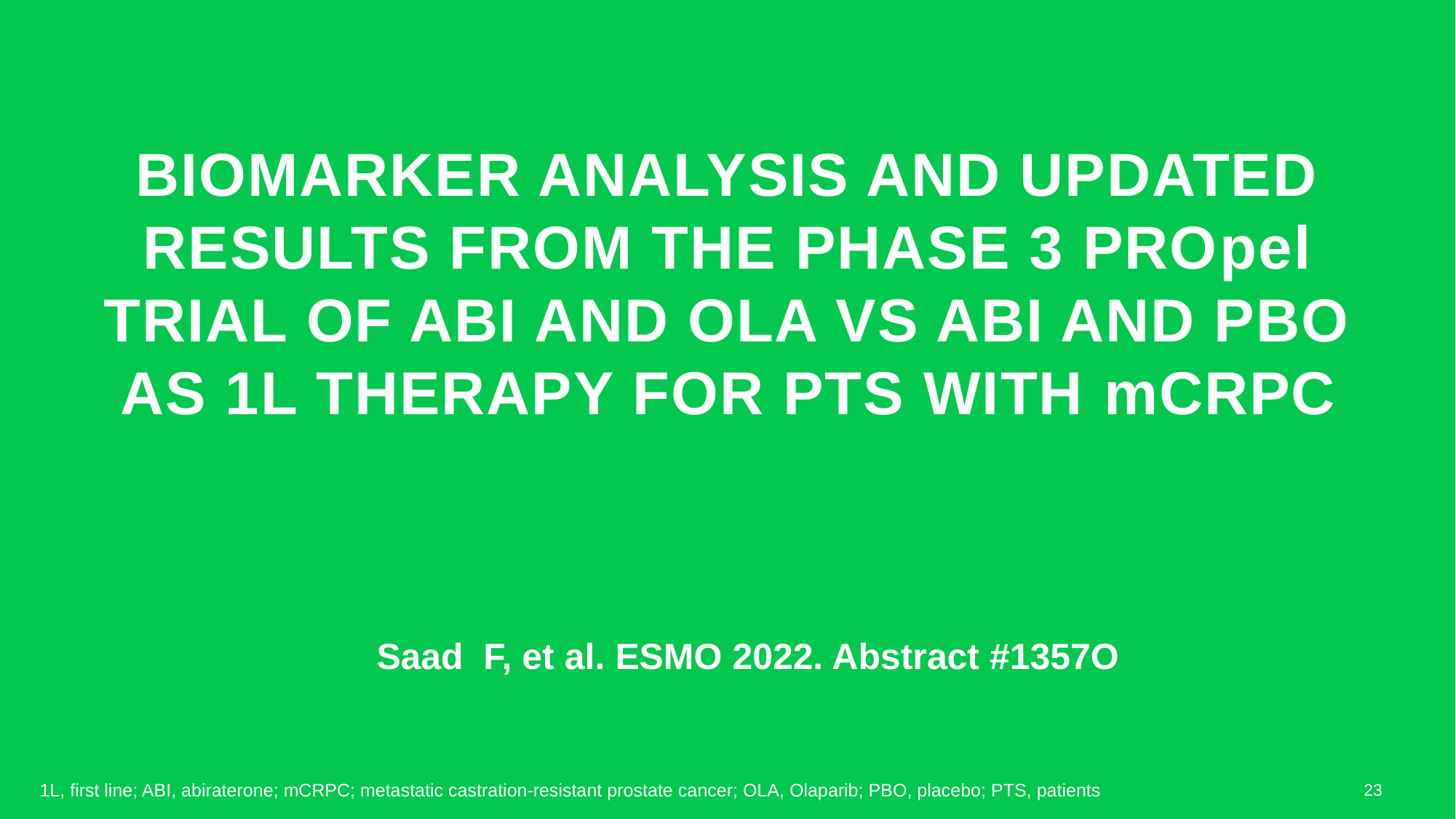

# Biomarker analysis and updated results from the Phase 3 PROpel trial of abi and ola vs abi and pbo as 1L therapy for pts with mCRPC
Saad  F, et al. ESMO 2022. Abstract #1357O
23
1L, first line; ABI, abiraterone; mCRPC; metastatic castration-resistant prostate cancer; OLA, Olaparib; PBO, placebo; PTS, patients